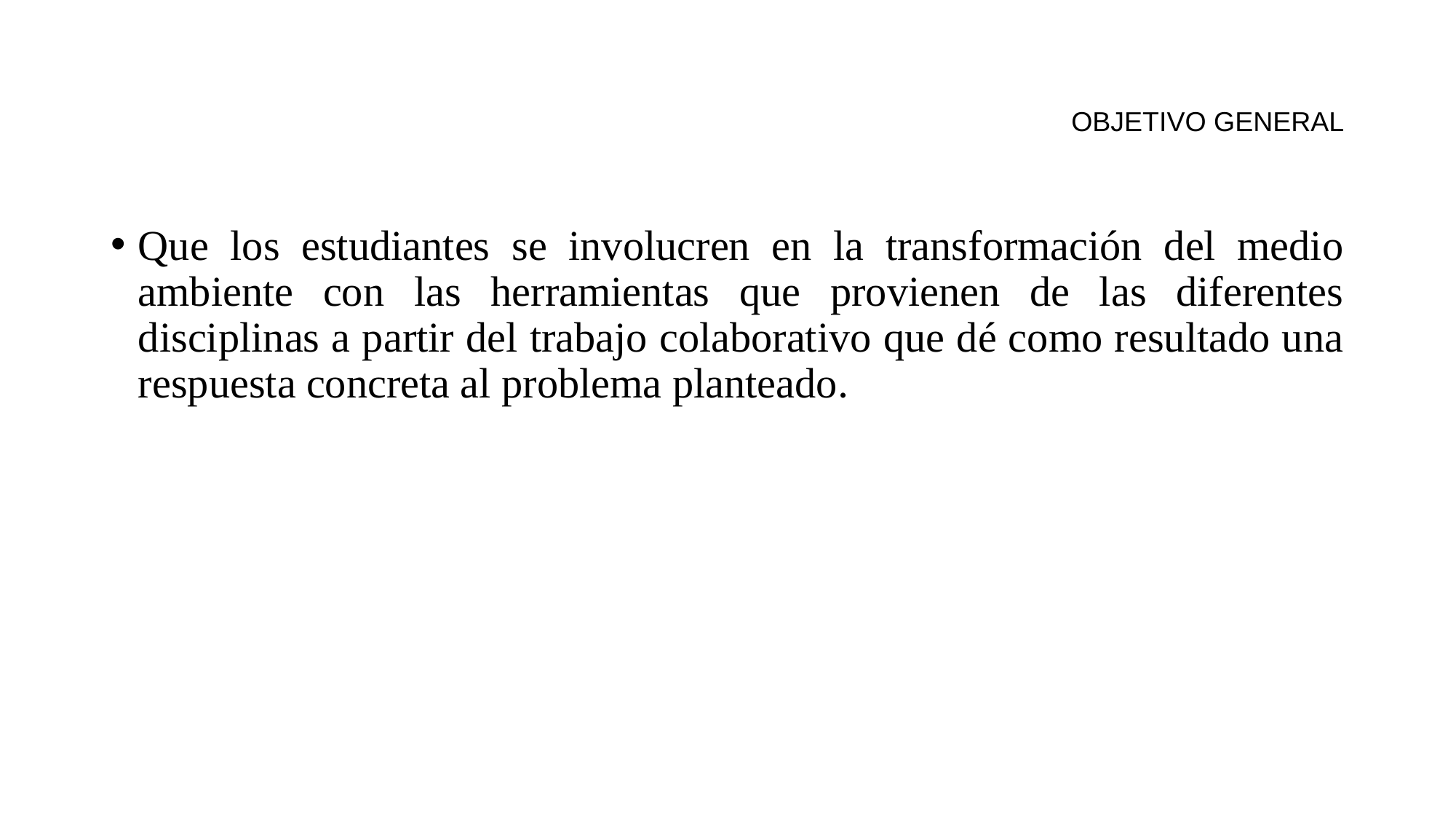

# OBJETIVO GENERAL
Que los estudiantes se involucren en la transformación del medio ambiente con las herramientas que provienen de las diferentes disciplinas a partir del trabajo colaborativo que dé como resultado una respuesta concreta al problema planteado.